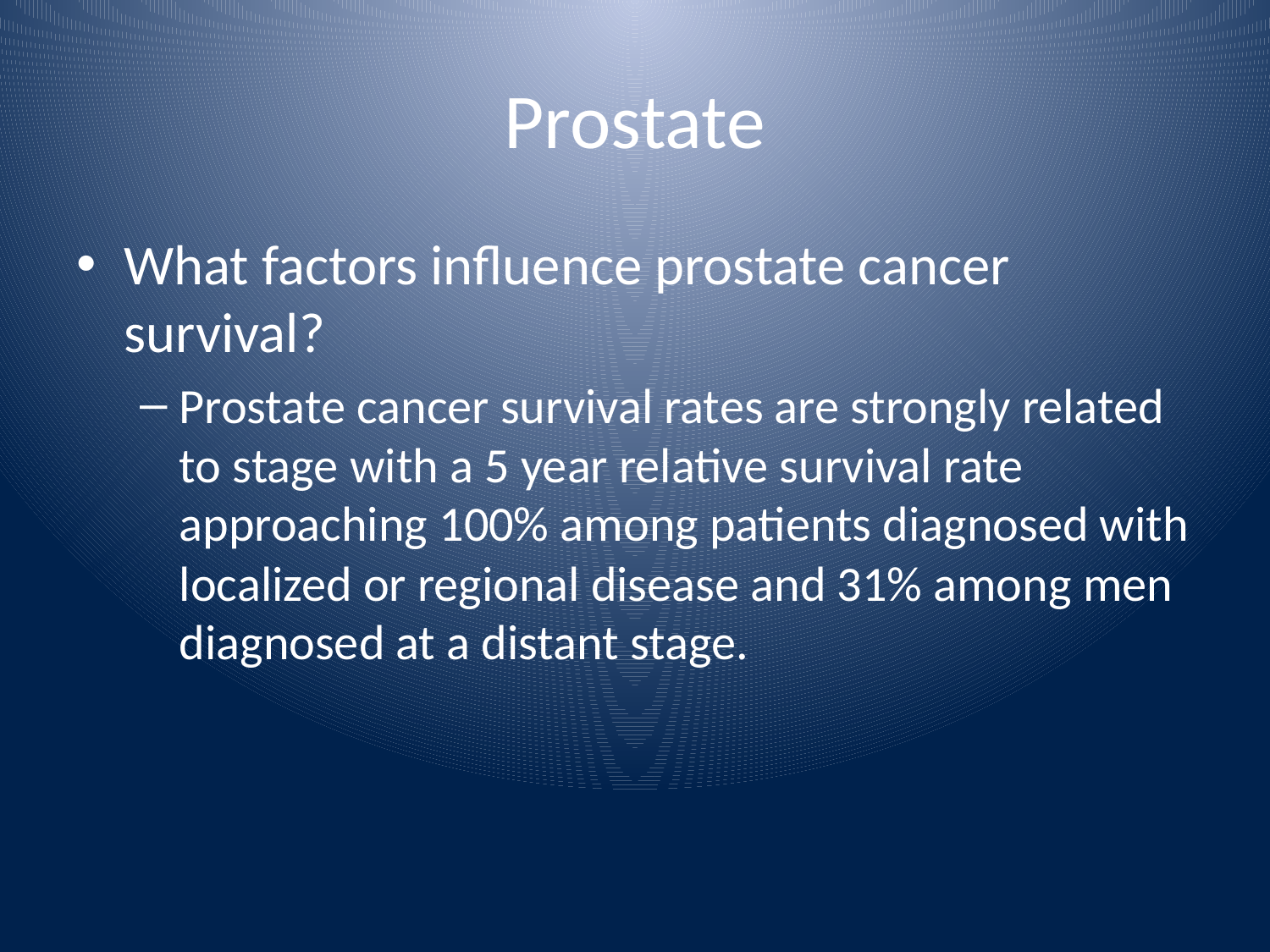

# Prostate
What factors influence prostate cancer survival?
Prostate cancer survival rates are strongly related to stage with a 5 year relative survival rate approaching 100% among patients diagnosed with localized or regional disease and 31% among men diagnosed at a distant stage.